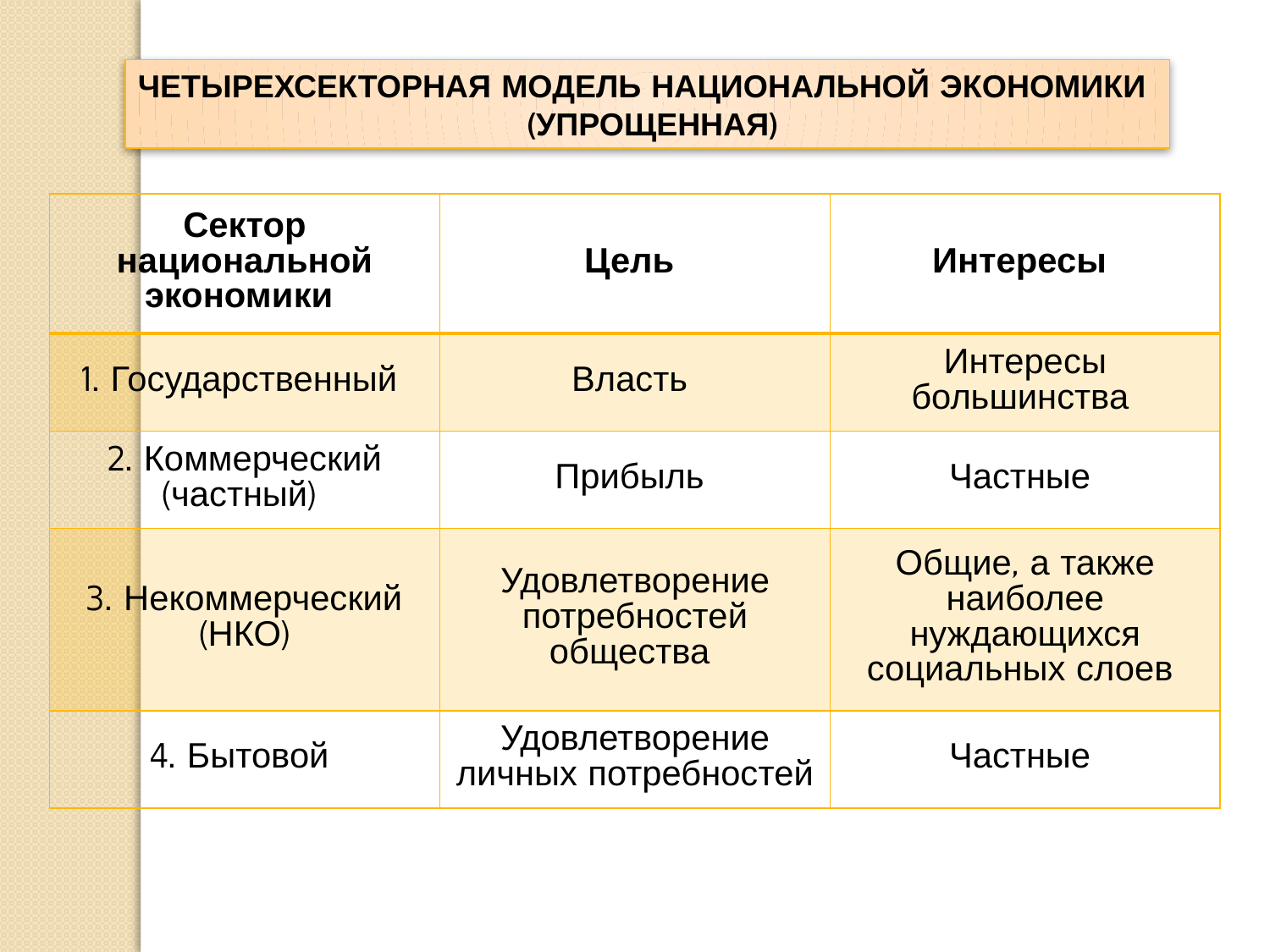

ЧЕТЫРЕХСЕКТОРНАЯ МОДЕЛЬ НАЦИОНАЛЬНОЙ ЭКОНОМИКИ
 (УПРОЩЕННАЯ)
| Сектор национальной экономики | Цель | Интересы |
| --- | --- | --- |
| 1. Государственный | Власть | Интересы большинства |
| 2. Коммерческий (частный) | Прибыль | Частные |
| 3. Некоммерческий (НКО) | Удовлетворение потребностей общества | Общие, а также наиболее нуждающихся социальных слоев |
| 4. Бытовой | Удовлетворение личных потребностей | Частные |